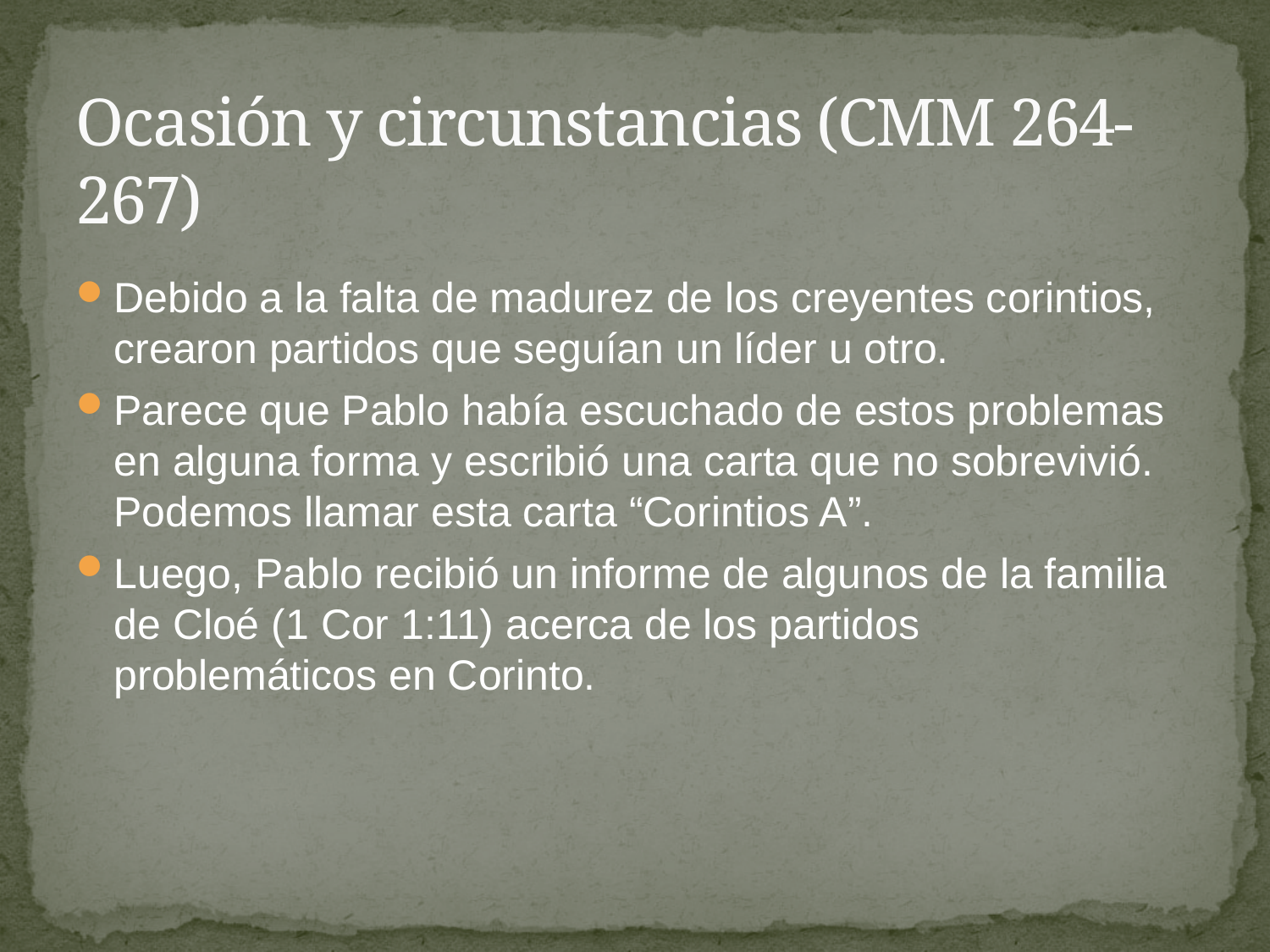

# Ocasión y circunstancias (CMM 264-267)
Debido a la falta de madurez de los creyentes corintios, crearon partidos que seguían un líder u otro.
Parece que Pablo había escuchado de estos problemas en alguna forma y escribió una carta que no sobrevivió.  Podemos llamar esta carta “Corintios A”.
Luego, Pablo recibió un informe de algunos de la familia de Cloé (1 Cor 1:11) acerca de los partidos problemáticos en Corinto.